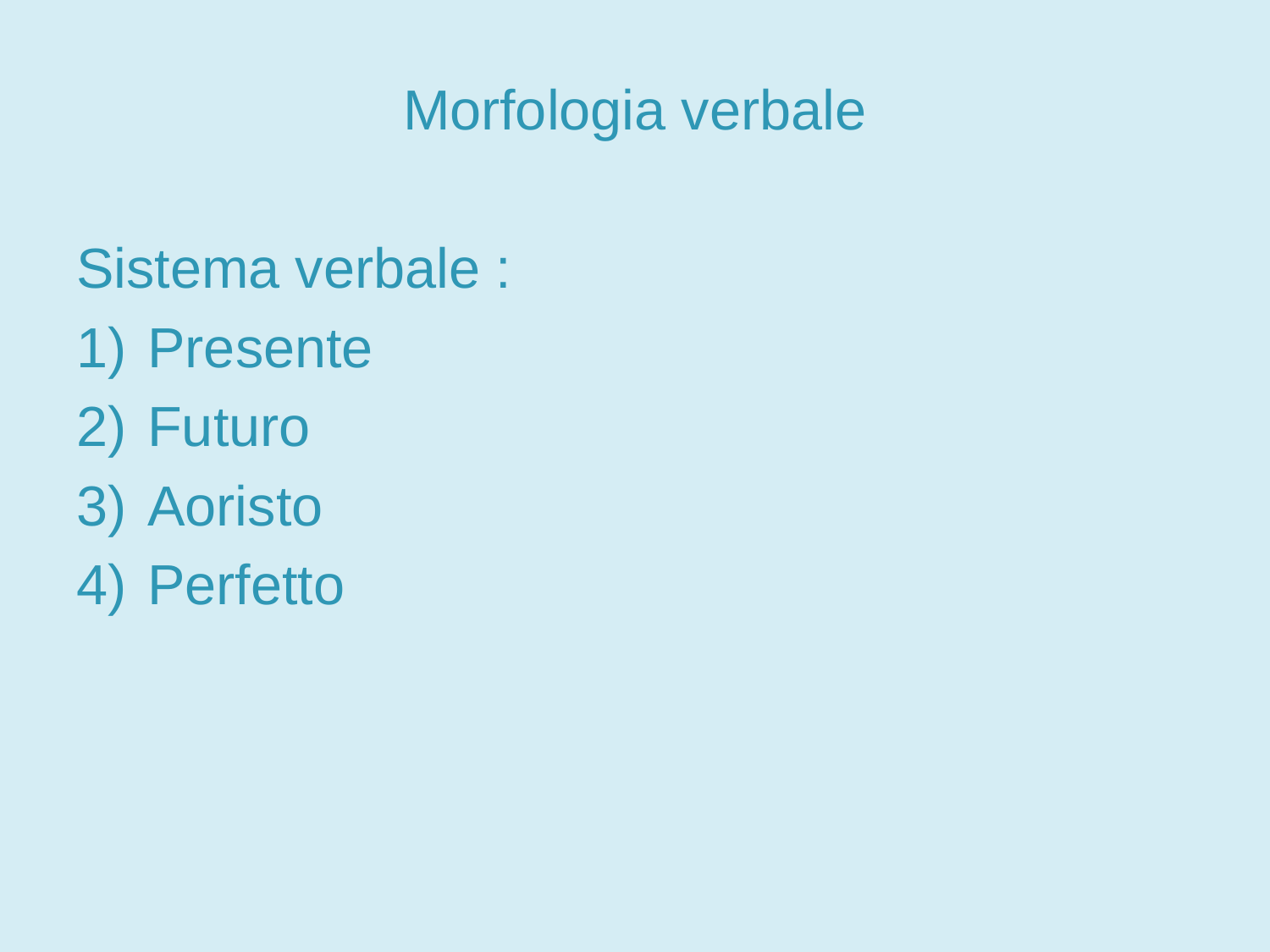

Morfologia verbale

Sistema verbale :
Presente
Futuro
Aoristo
Perfetto